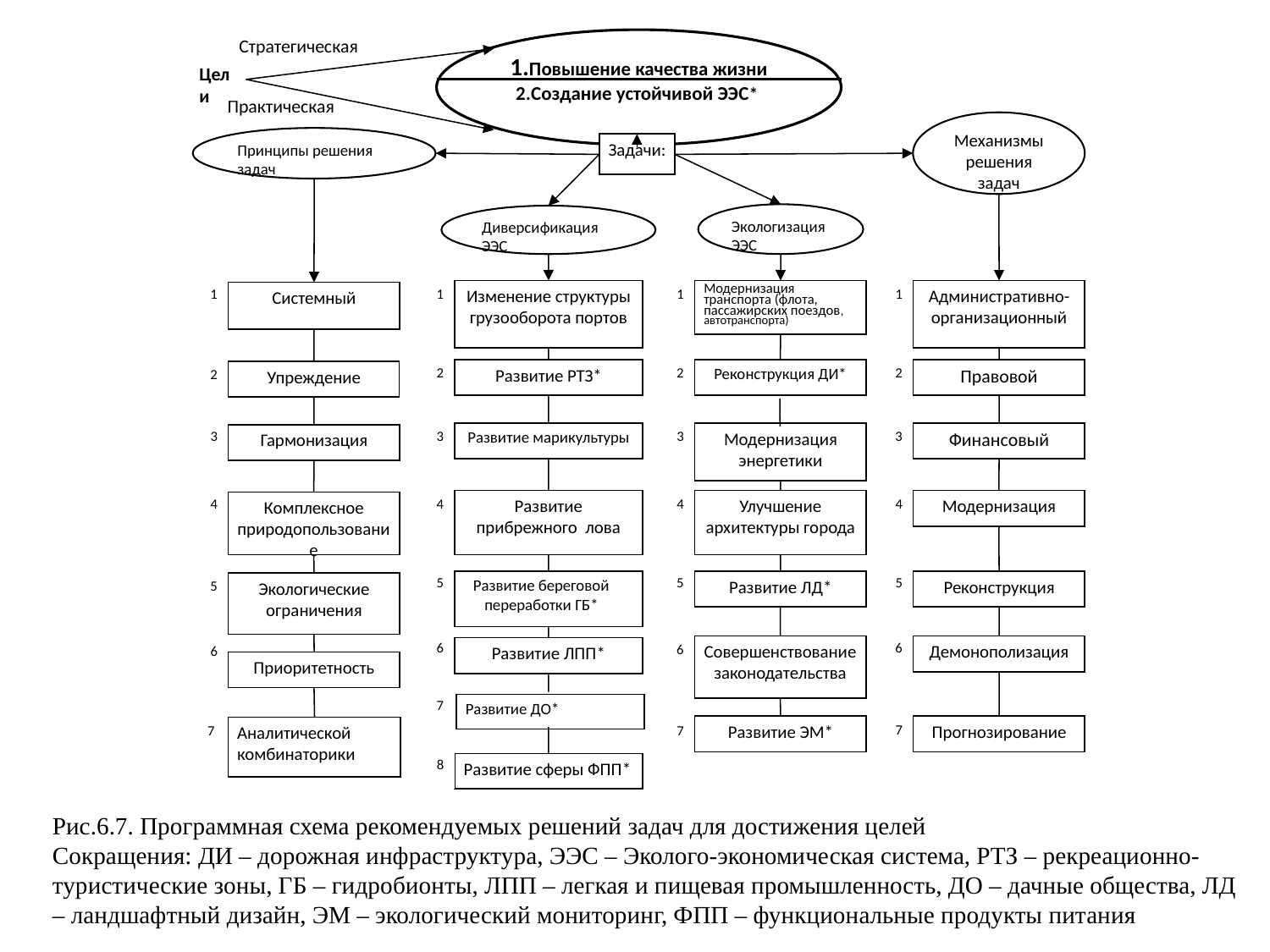

Стратегическая
1.Повышение качества жизни
2.Создание устойчивой ЭЭС*

Цели
Практическая
Механизмы решения задач
Принципы решения задач
Задачи:
Экологизация ЭЭС
Диверсификация ЭЭС
1
1
Изменение структуры грузооборота портов
1
Модернизация транспорта (флота, пассажирских поездов, автотранспорта)
1
Административно-организационный
Системный
2
Развитие РТЗ*
2
Реконструкция ДИ*
2
Правовой
2
Упреждение
3
3
Развитие марикультуры
3
Модернизация энергетики
3
Финансовый
Гармонизация
4
4
Развитие прибрежного  лова
4
Улучшение архитектуры города

4
Модернизация
Комплексное природопользование
5
5
5
Развитие береговой переработки ГБ*
Развитие ЛД*
Реконструкция
5
Экологические ограничения
6
6
6
Совершенствование законодательства
Демонополизация
6
Развитие ЛПП*
Приоритетность
7
Развитие ДО*
Развитие ЭМ*
7
Прогнозирование
7
Аналитической
комбинаторики
7
8
Развитие сферы ФПП*
Рис.6.7. Программная схема рекомендуемых решений задач для достижения целей
Сокращения: ДИ – дорожная инфраструктура, ЭЭС – Эколого-экономическая система, РТЗ – рекреационно-туристические зоны, ГБ – гидробионты, ЛПП – легкая и пищевая промышленность, ДО – дачные общества, ЛД – ландшафтный дизайн, ЭМ – экологический мониторинг, ФПП – функциональные продукты питания